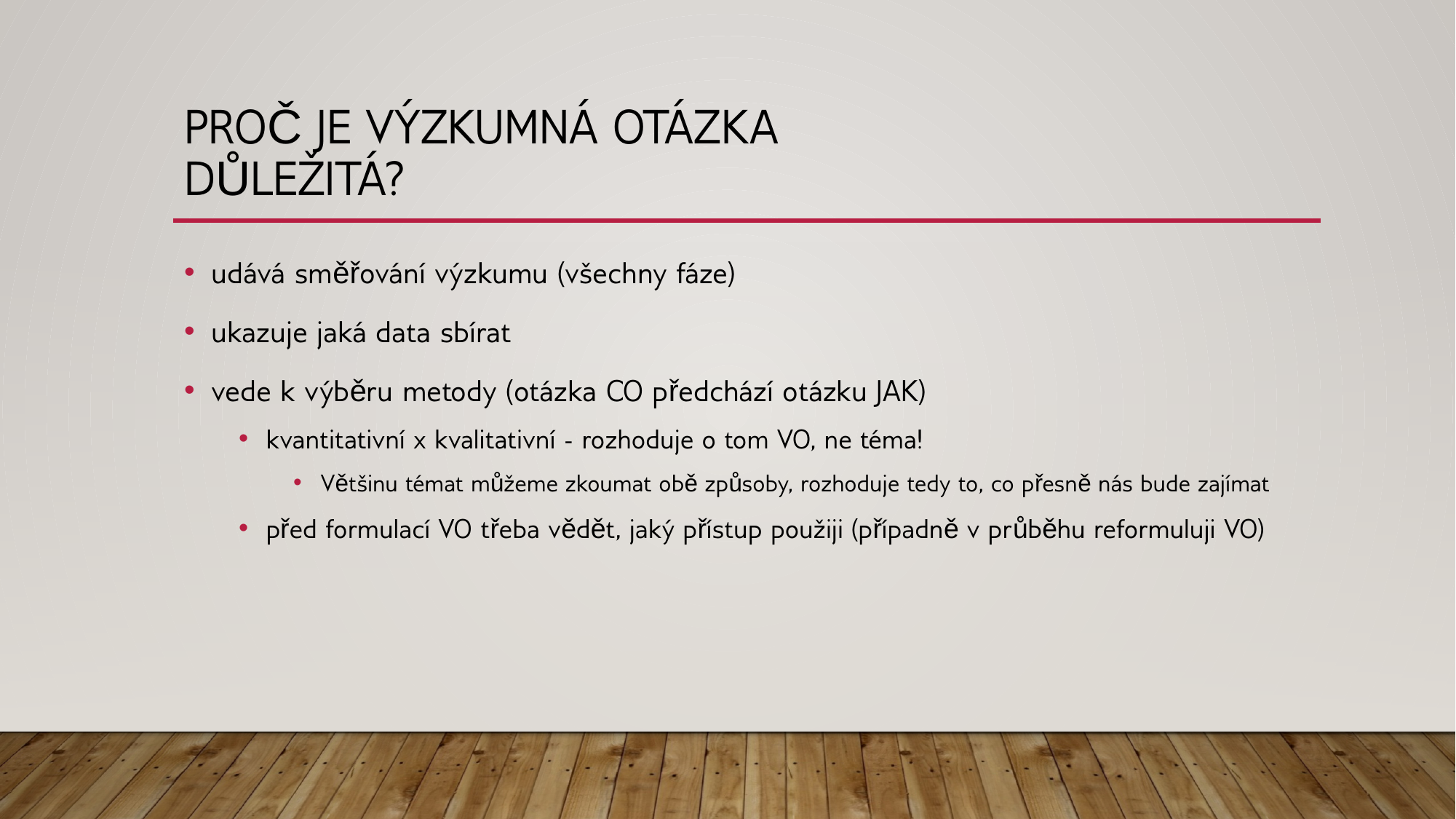

# PROČ JE VÝZKUMNÁ OTÁZKA DŮLEŽITÁ?
udává směřování výzkumu (všechny fáze)
ukazuje jaká data sbírat
vede k výběru metody (otázka CO předchází otázku JAK)
kvantitativní x kvalitativní - rozhoduje o tom VO, ne téma!
Většinu témat můžeme zkoumat obě způsoby, rozhoduje tedy to, co přesně nás bude zajímat
před formulací VO třeba vědět, jaký přístup použiji (případně v průběhu reformuluji VO)